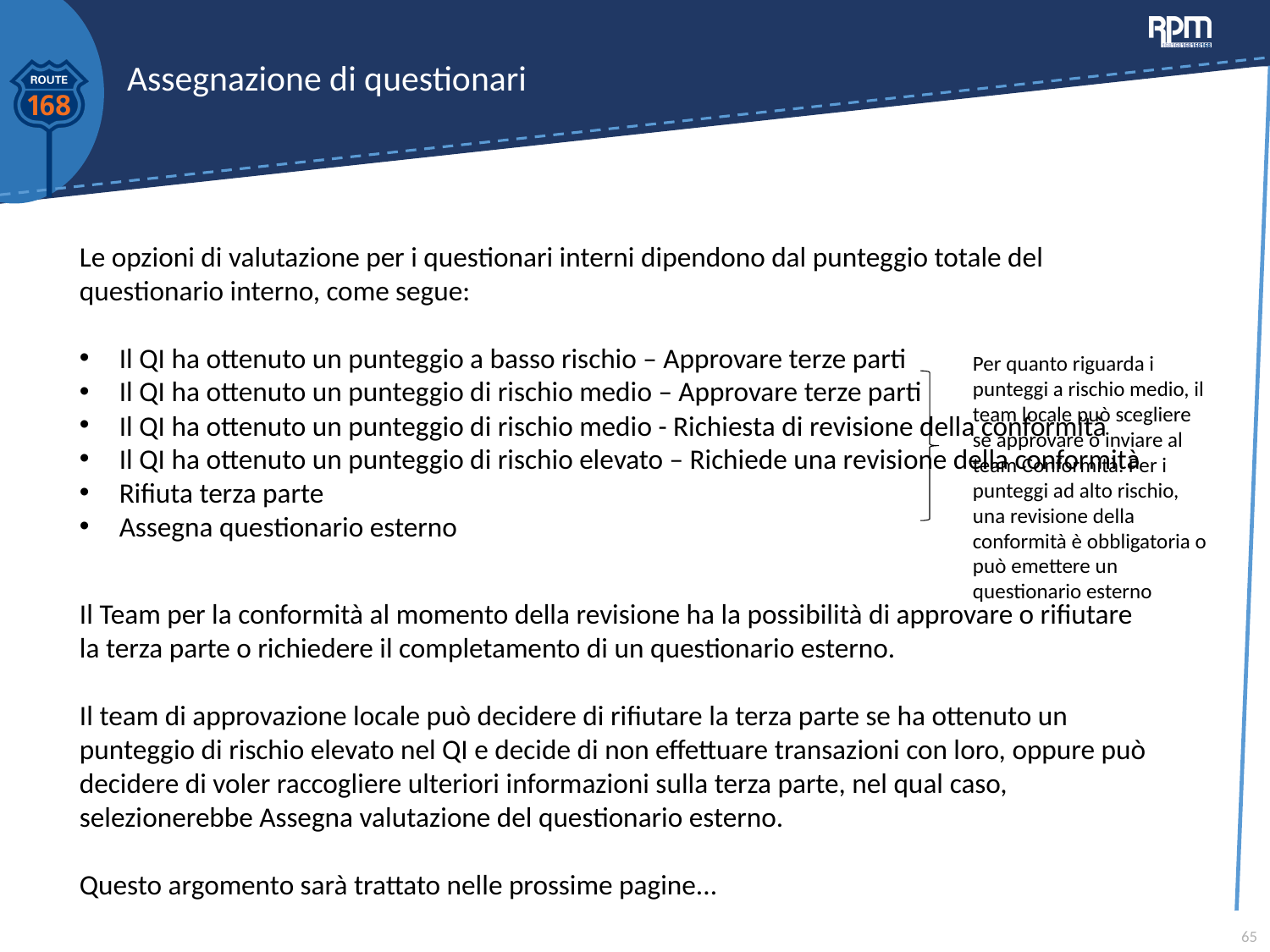

# Assegnazione di questionari
Le opzioni di valutazione per i questionari interni dipendono dal punteggio totale del questionario interno, come segue:

Il QI ha ottenuto un punteggio a basso rischio – Approvare terze parti
Il QI ha ottenuto un punteggio di rischio medio – Approvare terze parti
Il QI ha ottenuto un punteggio di rischio medio - Richiesta di revisione della conformità
Il QI ha ottenuto un punteggio di rischio elevato – Richiede una revisione della conformità
Rifiuta terza parte
Assegna questionario esterno
Per quanto riguarda i punteggi a rischio medio, il team locale può scegliere se approvare o inviare al team Conformità. Per i punteggi ad alto rischio, una revisione della conformità è obbligatoria o può emettere un questionario esterno

Il Team per la conformità al momento della revisione ha la possibilità di approvare o rifiutare la terza parte o richiedere il completamento di un questionario esterno.

Il team di approvazione locale può decidere di rifiutare la terza parte se ha ottenuto un punteggio di rischio elevato nel QI e decide di non effettuare transazioni con loro, oppure può decidere di voler raccogliere ulteriori informazioni sulla terza parte, nel qual caso, selezionerebbe Assegna valutazione del questionario esterno.

Questo argomento sarà trattato nelle prossime pagine...
65